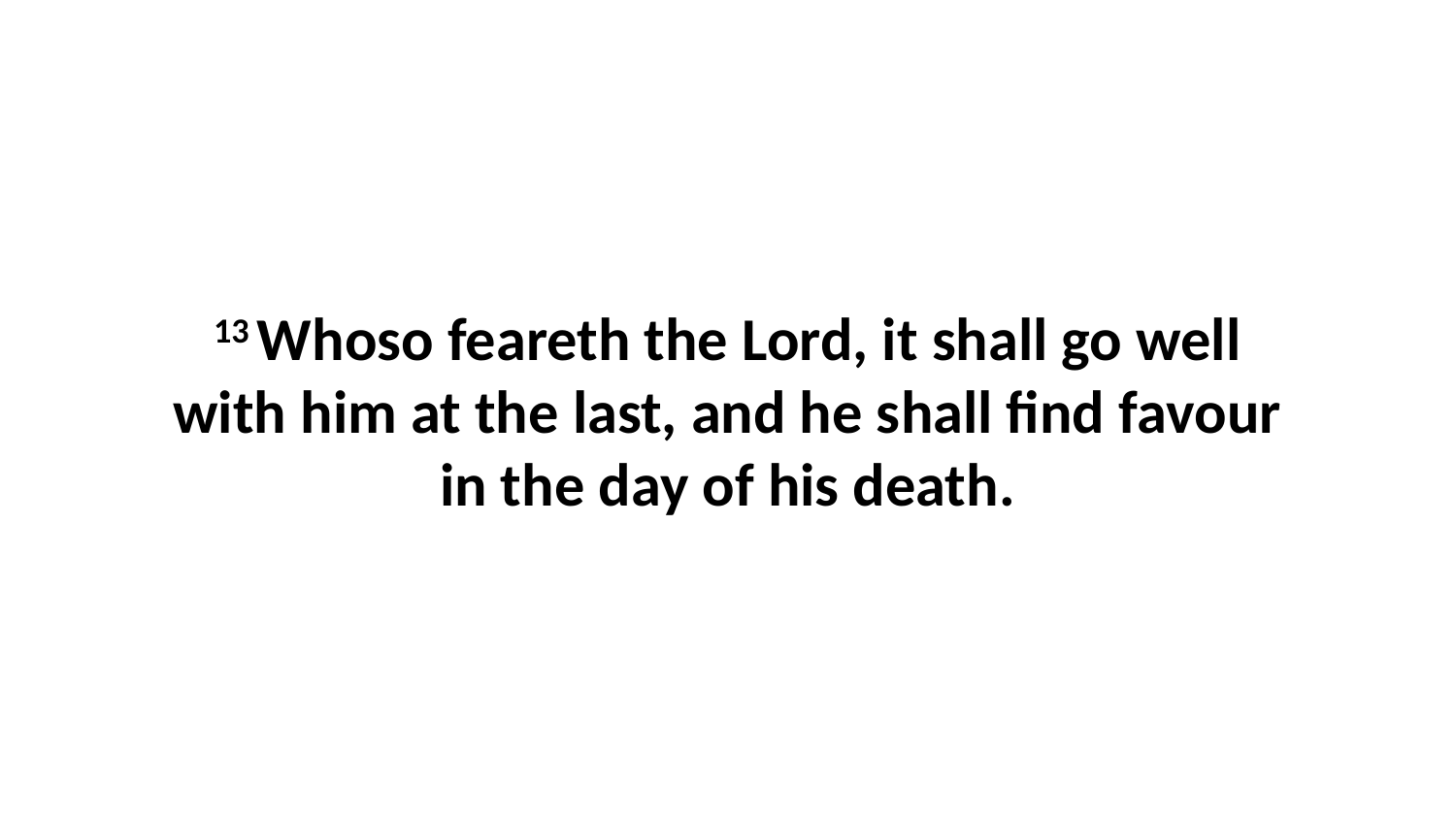

13 Whoso feareth the Lord, it shall go well with him at the last, and he shall find favour in the day of his death.